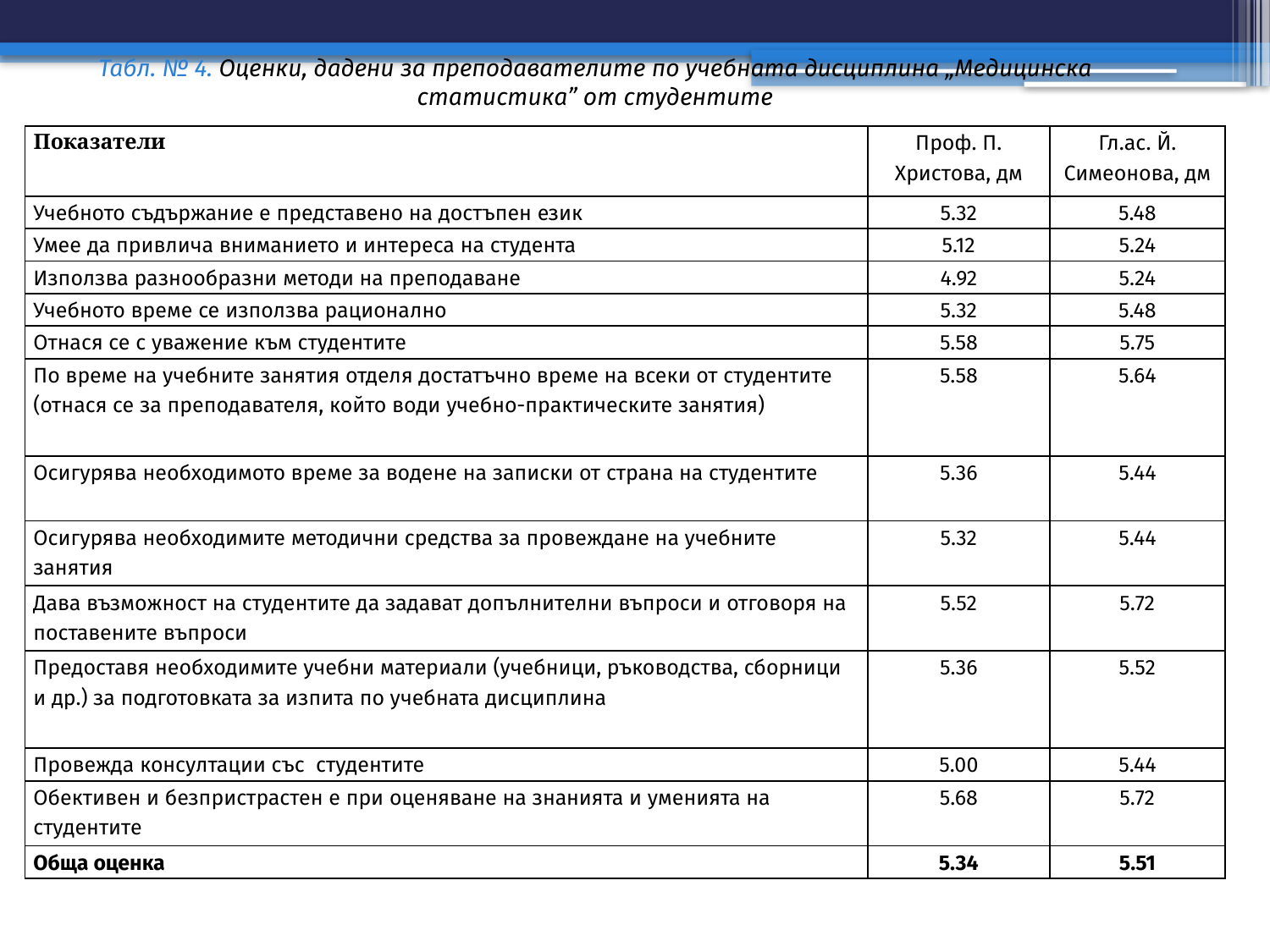

# Табл. № 4. Оценки, дадени за преподавателите по учебната дисциплина „Медицинска статистика” от студентите
| Показатели | Проф. П. Христова, дм | Гл.ас. Й. Симеонова, дм |
| --- | --- | --- |
| Учебното съдържание е представено на достъпен език | 5.32 | 5.48 |
| Умее да привлича вниманието и интереса на студента | 5.12 | 5.24 |
| Използва разнообразни методи на преподаване | 4.92 | 5.24 |
| Учебното време се използва рационално | 5.32 | 5.48 |
| Отнася се с уважение към студентите | 5.58 | 5.75 |
| По време на учебните занятия отделя достатъчно време на всеки от студентите (отнася се за преподавателя, който води учебно-практическите занятия) | 5.58 | 5.64 |
| Осигурява необходимото време за водене на записки от страна на студентите | 5.36 | 5.44 |
| Осигурява необходимите методични средства за провеждане на учебните занятия | 5.32 | 5.44 |
| Дава възможност на студентите да задават допълнителни въпроси и отговоря на поставените въпроси | 5.52 | 5.72 |
| Предоставя необходимите учебни материали (учебници, ръководства, сборници и др.) за подготовката за изпита по учебната дисциплина | 5.36 | 5.52 |
| Провежда консултации със студентите | 5.00 | 5.44 |
| Обективен и безпристрастен е при оценяване на знанията и уменията на студентите | 5.68 | 5.72 |
| Обща оценка | 5.34 | 5.51 |